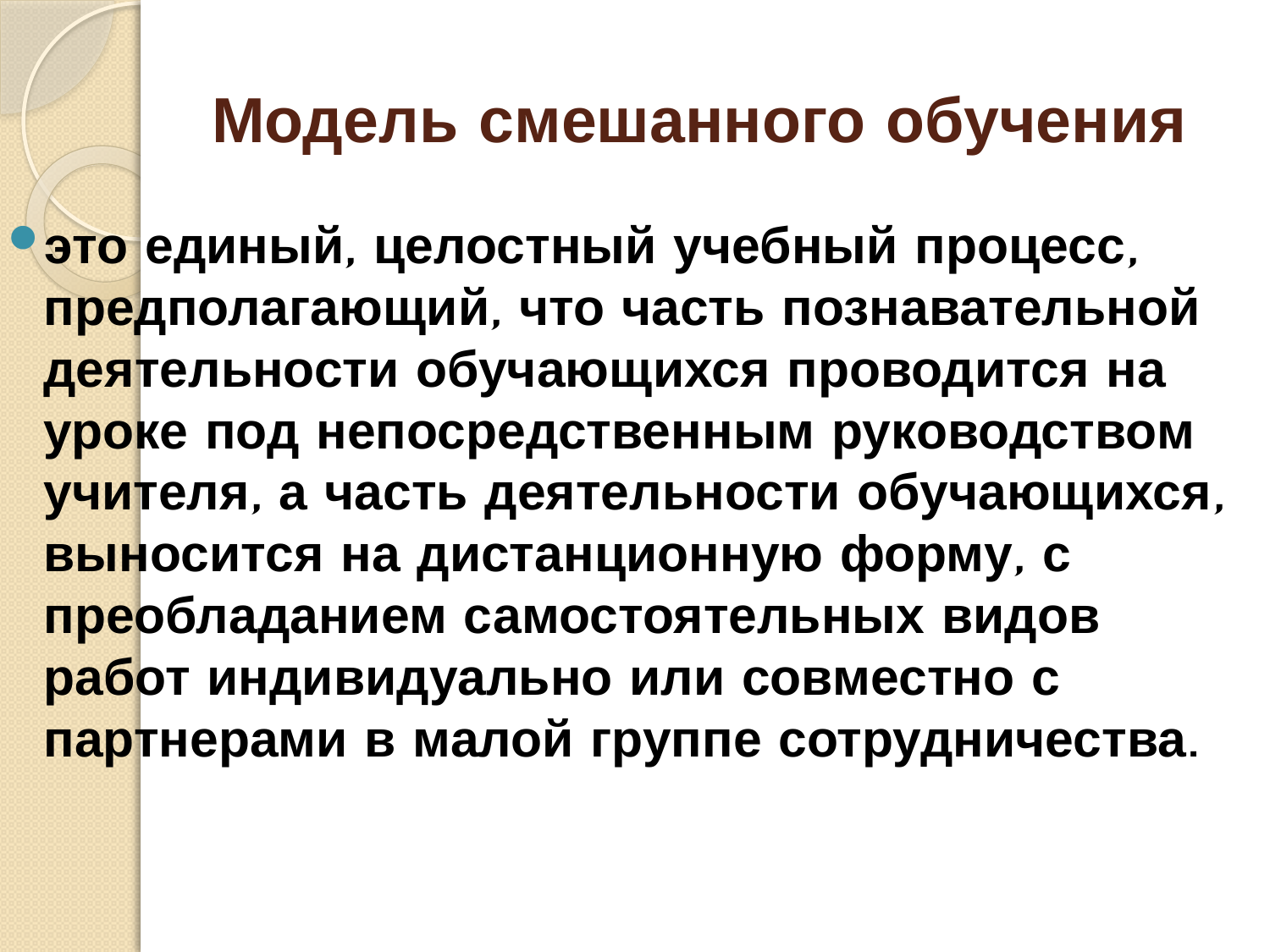

# Модель смешанного обучения
это единый, целостный учебный процесс, предполагающий, что часть познавательной деятельности обучающихся проводится на уроке под непосредственным руководством учителя, а часть деятельности обучающихся, выносится на дистанционную форму, с преобладанием самостоятельных видов работ индивидуально или совместно с партнерами в малой группе сотрудничества.